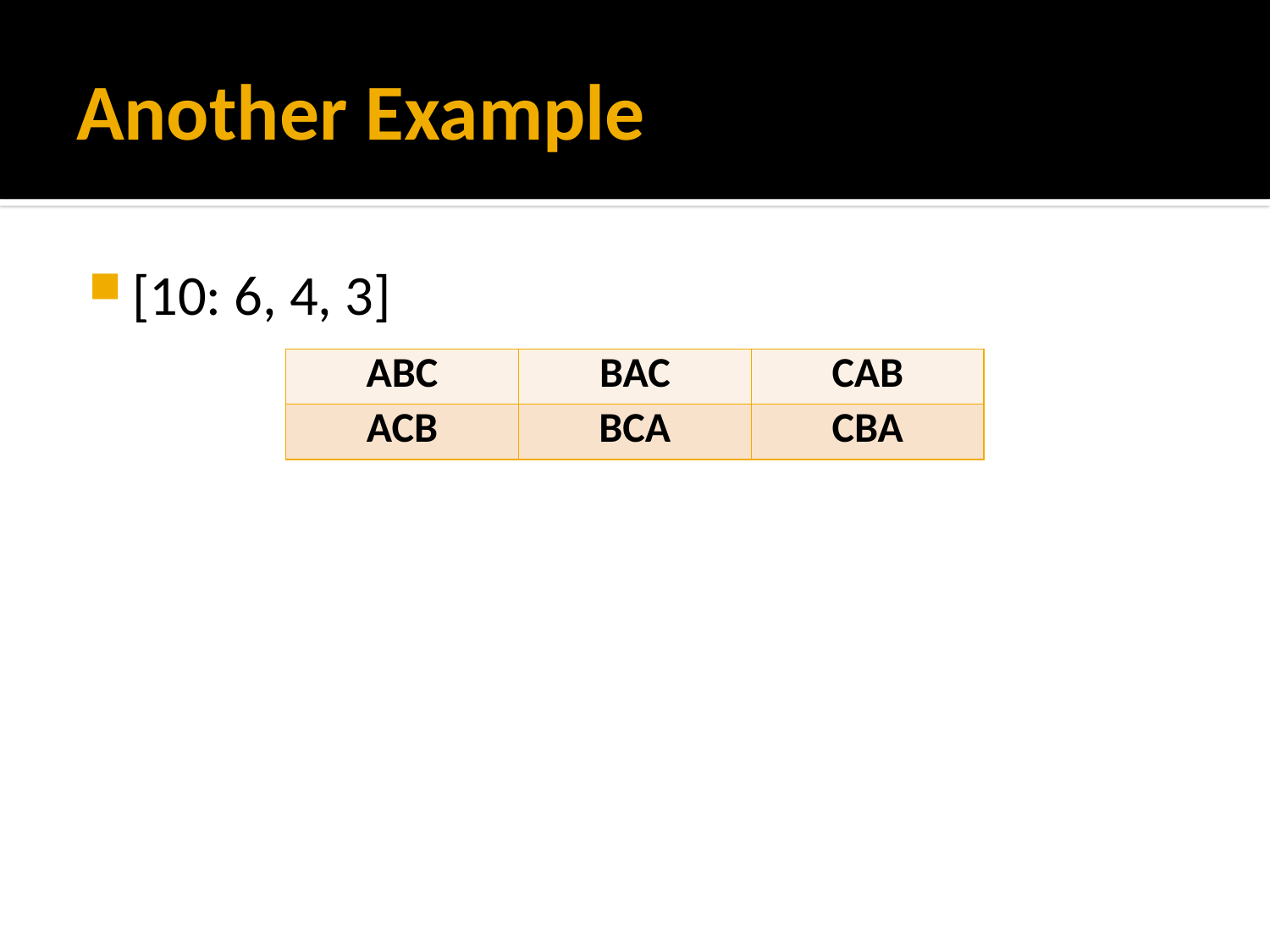

# Another Example
[10: 6, 4, 3]

| ABC | BAC | CAB |
| --- | --- | --- |
| ACB | BCA | CBA |